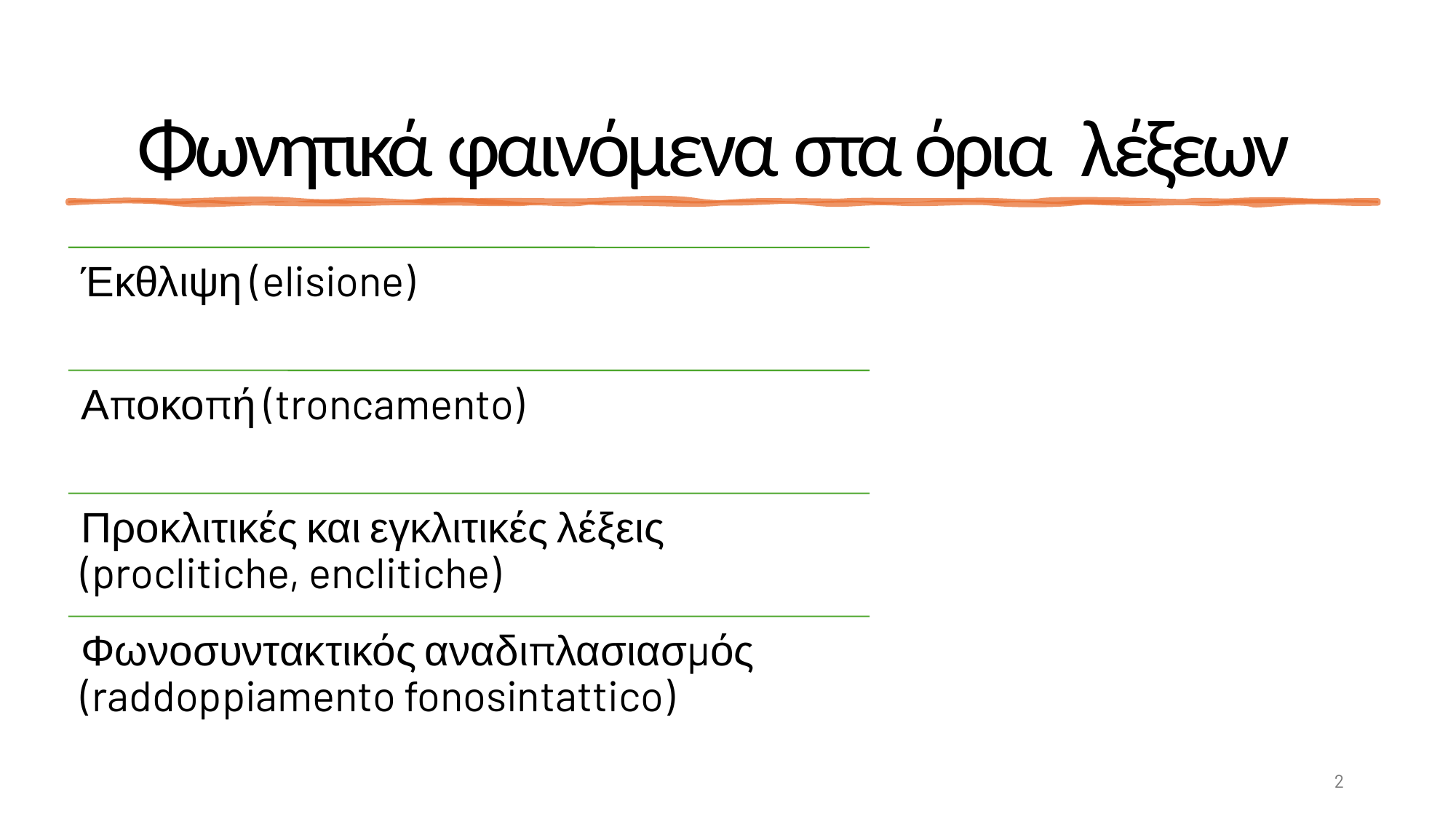

# Φωνητικά φαινόμενα στα όρια  λέξεων

Έκθλιψη (elisione)
Αποκοπή (troncamento)
Προκλιτικές και εγκλιτικές λέξεις  (proclitiche, enclitiche)
Φωνοσυντακτικός αναδιπλασιασμός  (raddoppiamento fonosintattico)
2